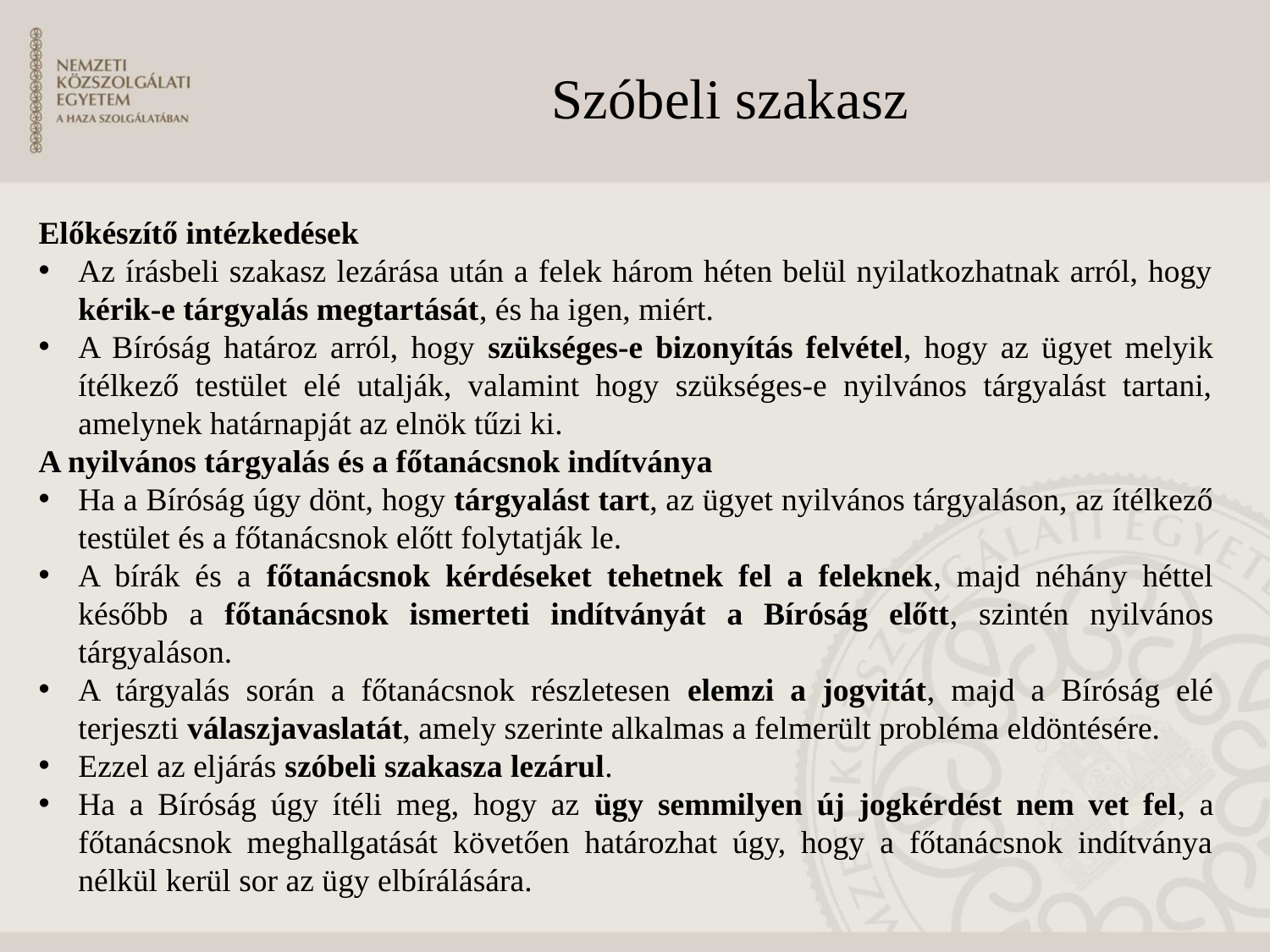

# Szóbeli szakasz
Előkészítő intézkedések
Az írásbeli szakasz lezárása után a felek három héten belül nyilatkozhatnak arról, hogy kérik-e tárgyalás megtartását, és ha igen, miért.
A Bíróság határoz arról, hogy szükséges-e bizonyítás felvétel, hogy az ügyet melyik ítélkező testület elé utalják, valamint hogy szükséges-e nyilvános tárgyalást tartani, amelynek határnapját az elnök tűzi ki.
A nyilvános tárgyalás és a főtanácsnok indítványa
Ha a Bíróság úgy dönt, hogy tárgyalást tart, az ügyet nyilvános tárgyaláson, az ítélkező testület és a főtanácsnok előtt folytatják le.
A bírák és a főtanácsnok kérdéseket tehetnek fel a feleknek, majd néhány héttel később a főtanácsnok ismerteti indítványát a Bíróság előtt, szintén nyilvános tárgyaláson.
A tárgyalás során a főtanácsnok részletesen elemzi a jogvitát, majd a Bíróság elé terjeszti válaszjavaslatát, amely szerinte alkalmas a felmerült probléma eldöntésére.
Ezzel az eljárás szóbeli szakasza lezárul.
Ha a Bíróság úgy ítéli meg, hogy az ügy semmilyen új jogkérdést nem vet fel, a főtanácsnok meghallgatását követően határozhat úgy, hogy a főtanácsnok indítványa nélkül kerül sor az ügy elbírálására.